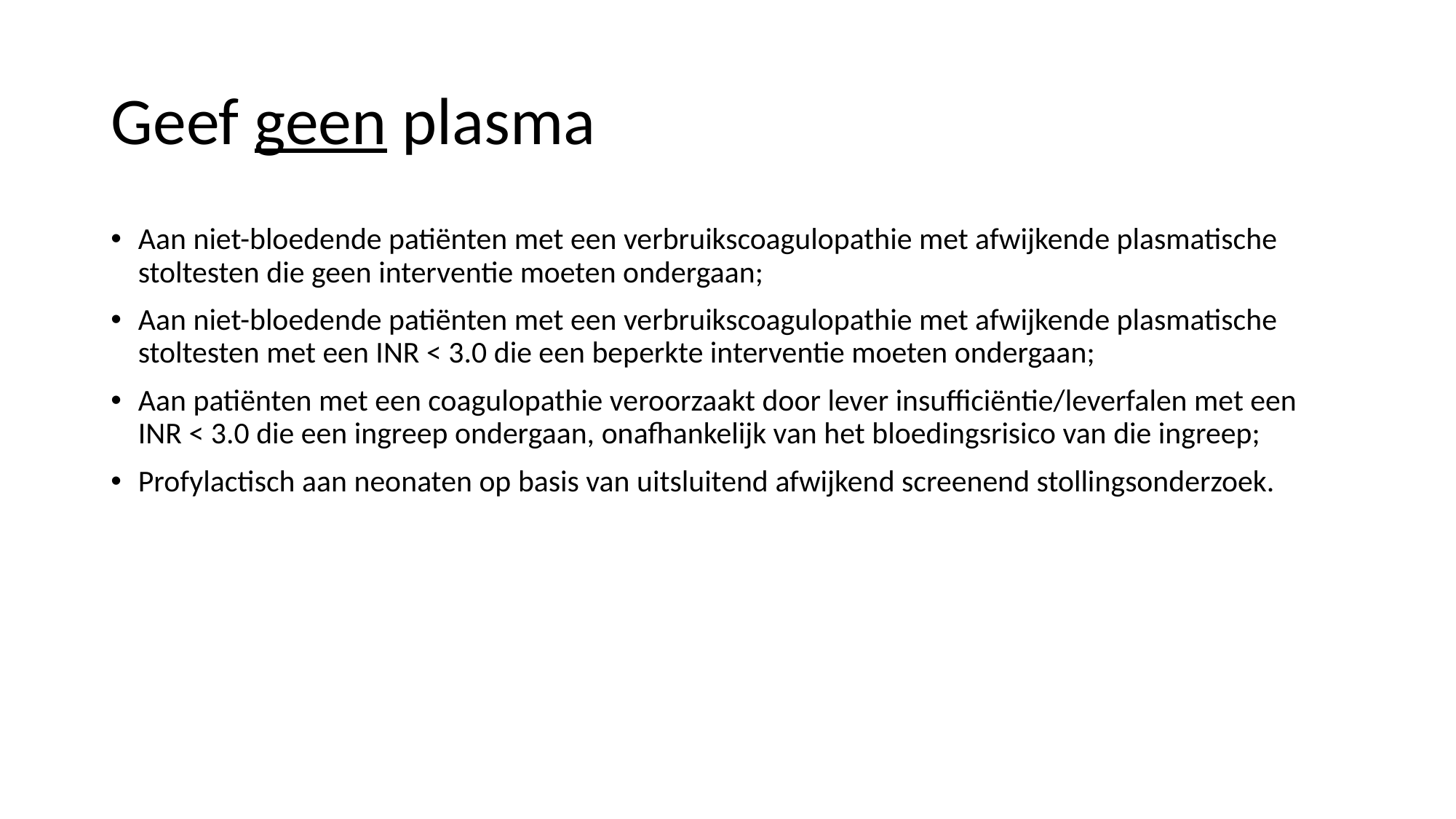

# Geef geen plasma
Aan niet-bloedende patiënten met een verbruikscoagulopathie met afwijkende plasmatische stoltesten die geen interventie moeten ondergaan;
Aan niet-bloedende patiënten met een verbruikscoagulopathie met afwijkende plasmatische stoltesten met een INR < 3.0 die een beperkte interventie moeten ondergaan;
Aan patiënten met een coagulopathie veroorzaakt door lever insufficiëntie/leverfalen met een INR < 3.0 die een ingreep ondergaan, onafhankelijk van het bloedingsrisico van die ingreep;
Profylactisch aan neonaten op basis van uitsluitend afwijkend screenend stollingsonderzoek.